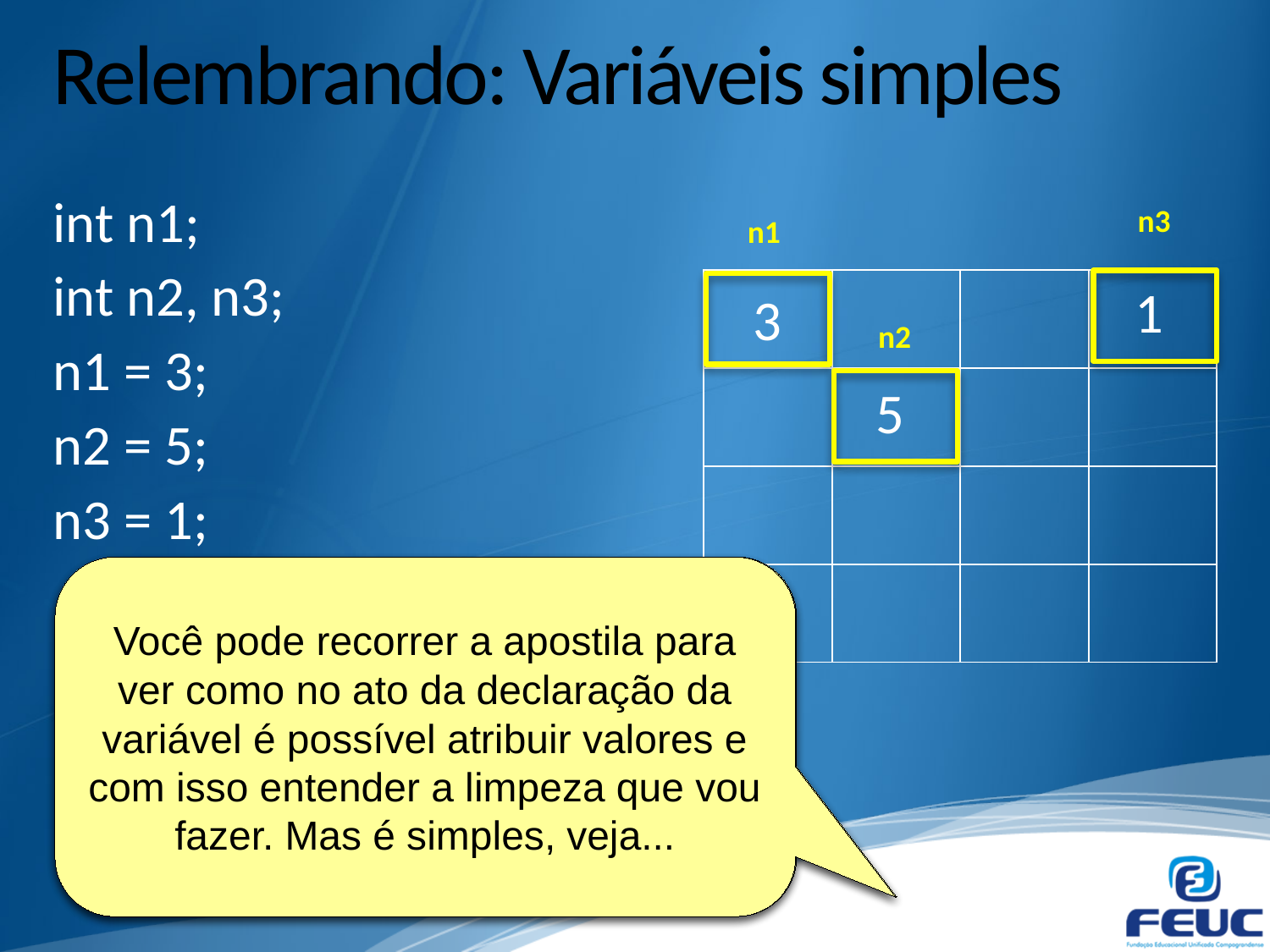

# Relembrando: Variáveis simples
int n1;
int n2, n3;
n1 = 3;
n2 = 5;
n3 = 1;
n3

n1

|  |  |  |  |
| --- | --- | --- | --- |
|  |  |  |  |
|  |  |  |  |
|  |  |  |  |
1
3
5
n2

Agora vou fazer uma limpeza aqui para que possamos entrar em outro assunto. Mas quero manter estas variáveis e suas atribuições de valores para você ver a diferença.
Você pode recorrer a apostila para ver como no ato da declaração da variável é possível atribuir valores e com isso entender a limpeza que vou fazer. Mas é simples, veja...